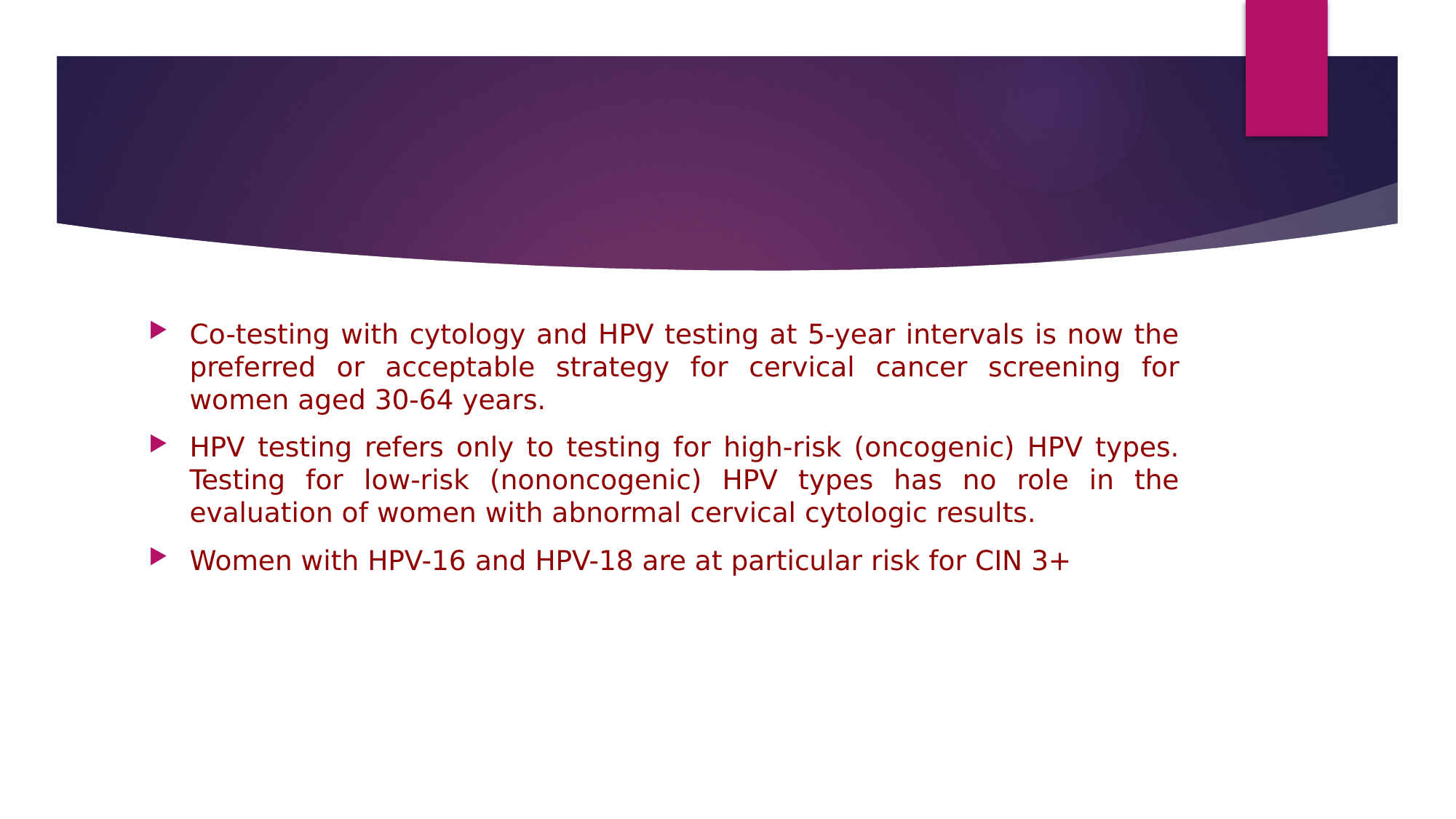

#
Co-testing with cytology and HPV testing at 5-year intervals is now the preferred or acceptable strategy for cervical cancer screening for women aged 30-64 years.
HPV testing refers only to testing for high-risk (oncogenic) HPV types. Testing for low-risk (nononcogenic) HPV types has no role in the evaluation of women with abnormal cervical cytologic results.
Women with HPV-16 and HPV-18 are at particular risk for CIN 3+